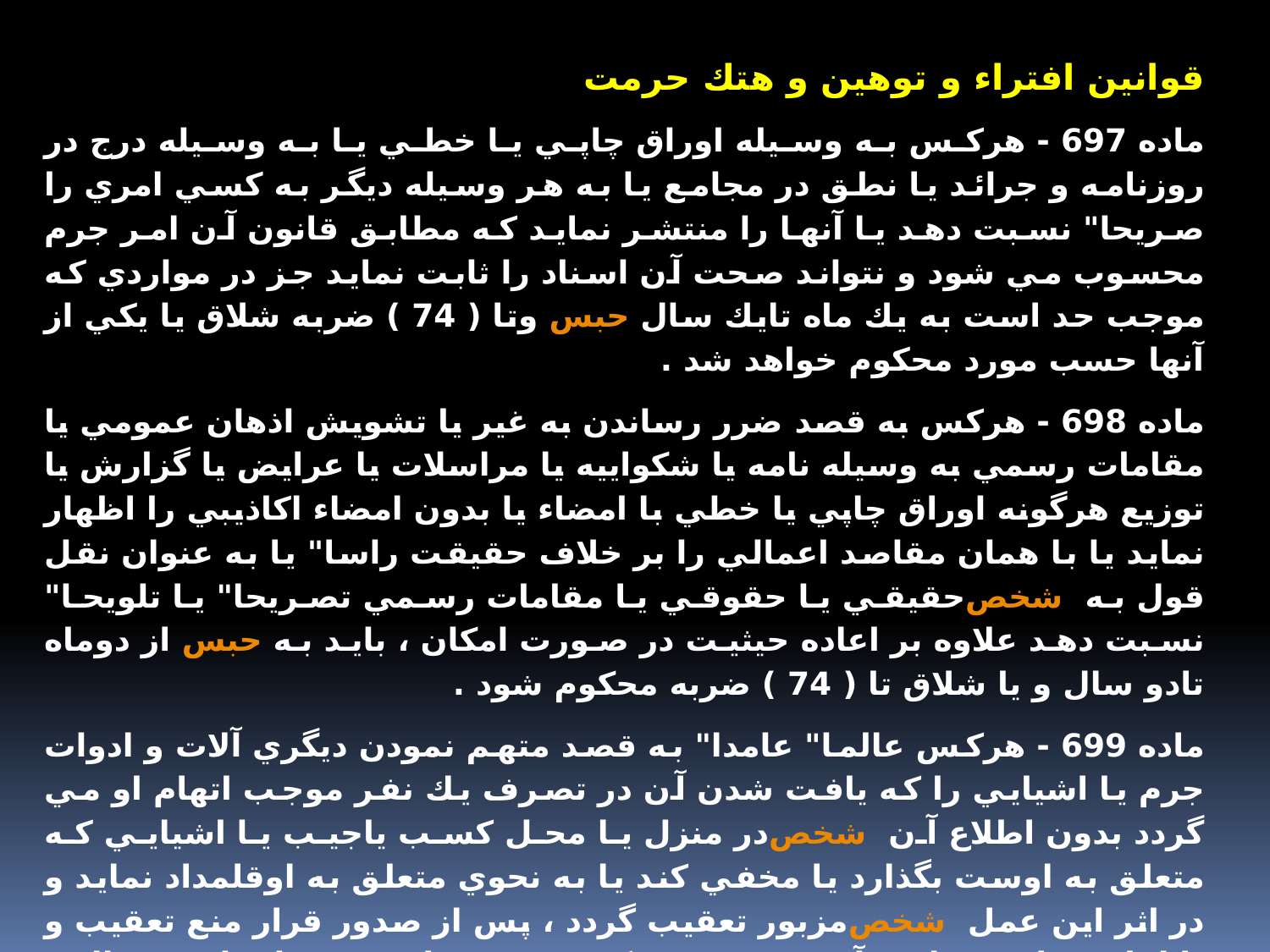

قوانین افتراء و توهين و هتك حرمت
ماده 697 - هركس به وسيله اوراق چاپي يا خطي يا به وسيله درج در روزنامه و جرائد يا نطق در مجامع يا به هر وسيله ديگر به كسي امري را صريحا" نسبت دهد يا آنها را منتشر نمايد كه مطابق قانون آن امر جرم محسوب مي شود و نتواند صحت آن اسناد را ثابت نمايد جز در مواردي كه موجب حد است به يك ماه تايك سال حبس وتا ( 74 ) ضربه شلاق يا يكي از آنها حسب مورد محكوم خواهد شد .
ماده 698 - هركس به قصد ضرر رساندن به غير يا تشويش اذهان عمومي يا مقامات رسمي به وسيله نامه يا شكواييه يا مراسلات يا عرايض يا گزارش يا توزيع هرگونه اوراق چاپي يا خطي با امضاء يا بدون امضاء اكاذيبي را اظهار نمايد يا با همان مقاصد اعمالي را بر خلاف حقيقت راسا" يا به عنوان نقل قول به شخص حقيقي يا حقوقي يا مقامات رسمي تصريحا" يا تلويحا" نسبت دهد علاوه بر اعاده حيثيت در صورت امكان ، بايد به حبس از دوماه تادو سال و يا شلاق تا ( 74 ) ضربه محكوم شود .
ماده 699 - هركس عالما" عامدا" به قصد متهم نمودن ديگري آلات و ادوات جرم يا اشيايي را كه يافت شدن آن در تصرف يك نفر موجب اتهام او مي گردد بدون اطلاع آن شخص در منزل يا محل كسب ياجيب يا اشيايي كه متعلق به اوست بگذارد يا مخفي كند يا به نحوي متعلق به اوقلمداد نمايد و در اثر اين عمل شخص مزبور تعقيب گردد ، پس از صدور قرار منع تعقيب و يا اعلام برائت قطعي آن شخص ، مرتكب به حبس از شش ماه تا سه سال و يا تا ( 74 ) ضربه شلاق محكوم مي شود .
ماده 700 - هركس با نظم يا نثر يا به صورت كتبي يا شفاهي كسي را هجو كند و يا هجويه را منتشر مايد به حبس از يك تا شش ماه محكوم مي شود .